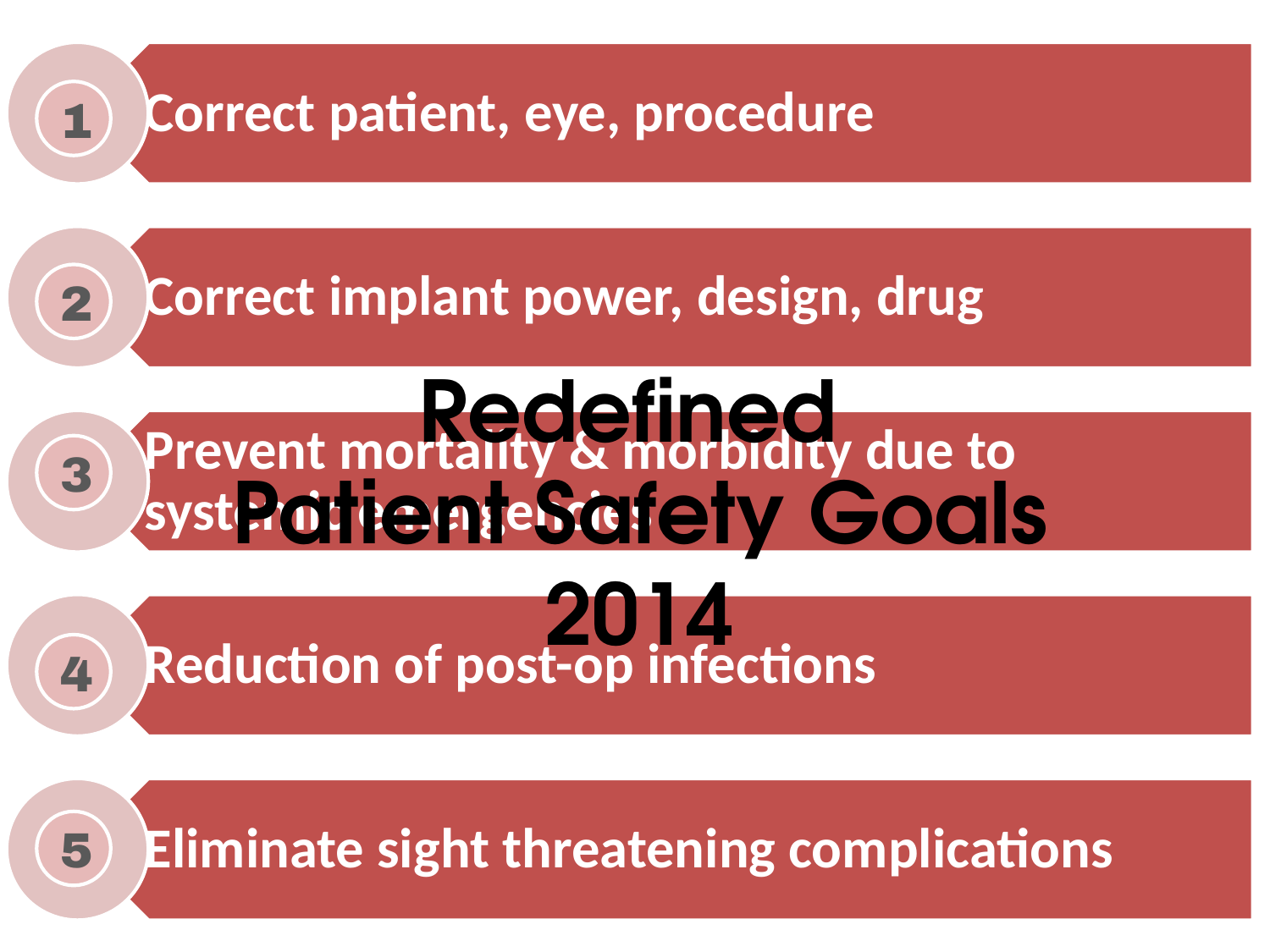

Correct patient, eye, procedure
Correct implant power, design, drug
Prevent mortality & morbidity due to systemic emergencies
Reduction of post-op infections
Eliminate sight threatening complications
1
Redefined
Patient Safety Goals
2014
2
3
4
5